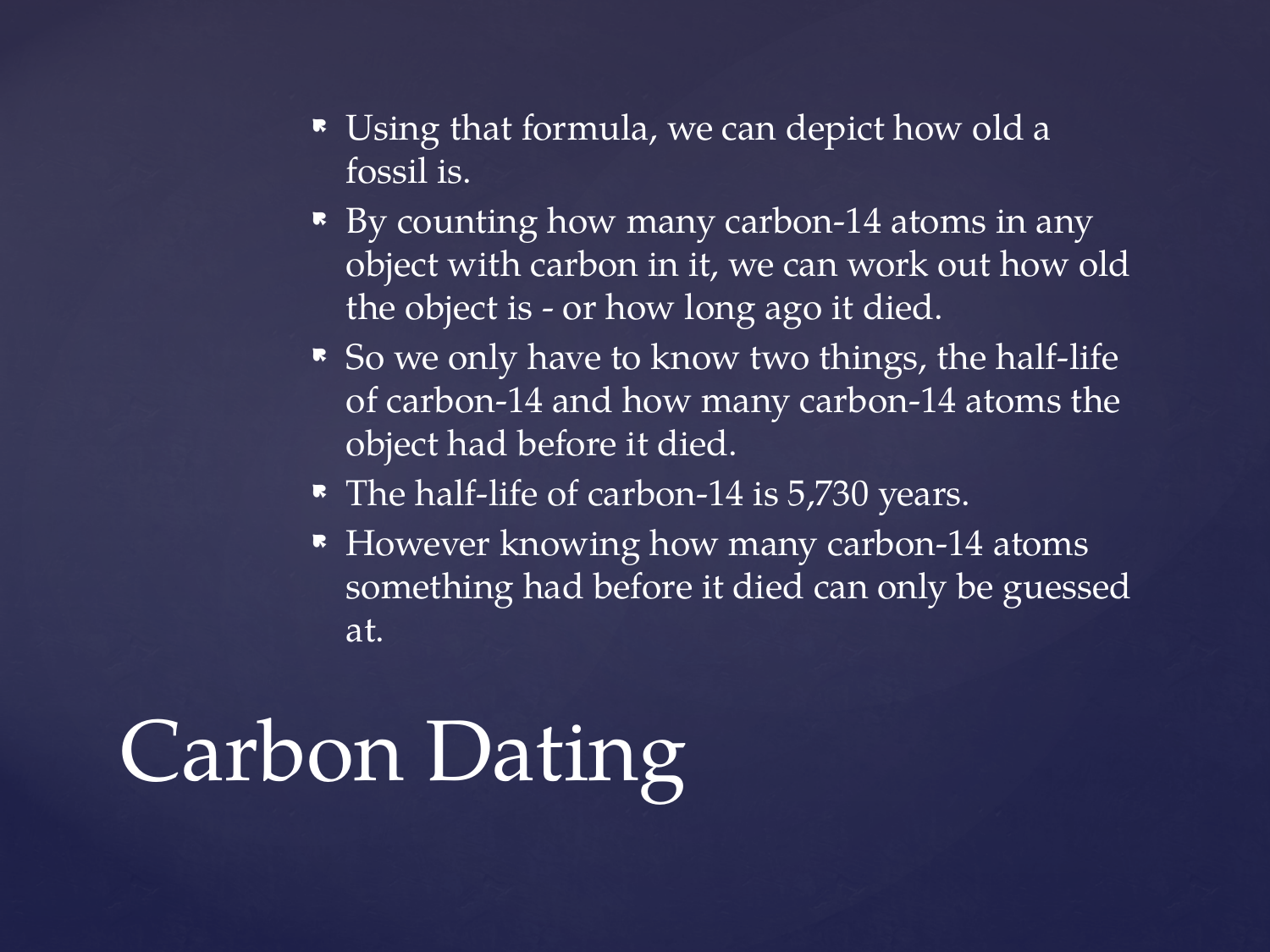

Using that formula, we can depict how old a fossil is.
By counting how many carbon-14 atoms in any object with carbon in it, we can work out how old the object is - or how long ago it died.
So we only have to know two things, the half-life of carbon-14 and how many carbon-14 atoms the object had before it died.
The half-life of carbon-14 is 5,730 years.
However knowing how many carbon-14 atoms something had before it died can only be guessed at.
# Carbon Dating